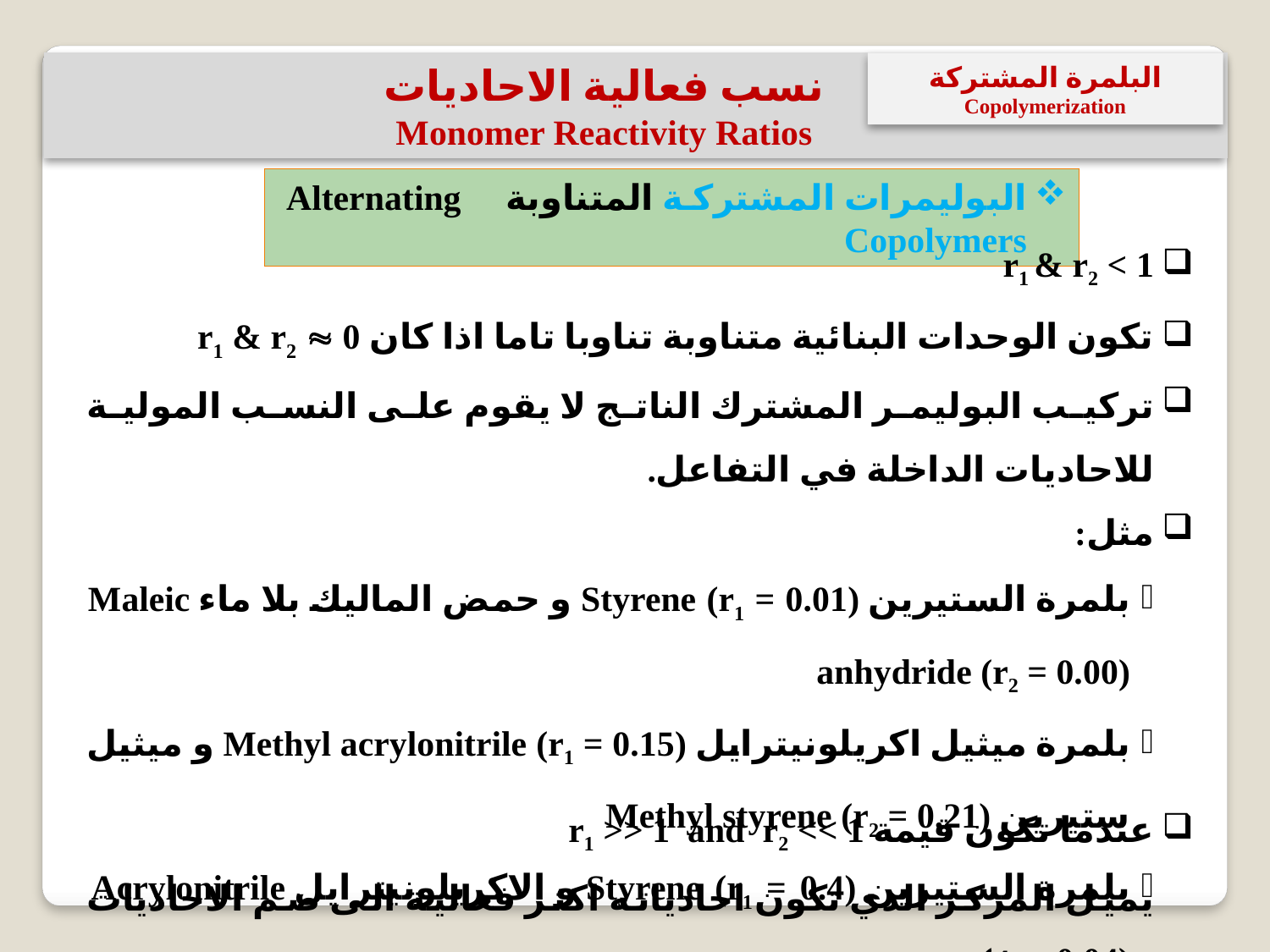

نسب فعالية الاحاديات
Monomer Reactivity Ratios
البلمرة المشتركة Copolymerization
البوليمرات المشتركة المتناوبة     Alternating Copolymers
r1 & r2 < 1
تكون الوحدات البنائية متناوبة تناوبا تاما اذا كان r1 & r2 ≈ 0
تركيب البوليمر المشترك الناتج لا يقوم على النسب المولية للاحاديات الداخلة في التفاعل.
مثل:
بلمرة الستيرين Styrene (r1 = 0.01) و حمض الماليك بلا ماء Maleic anhydride (r2 = 0.00)
بلمرة ميثيل اكريلونيترايل Methyl acrylonitrile (r1 = 0.15) و ميثيل ستيرين Methyl styrene (r2 = 0.21)
بلمرة الستيرين Styrene (r1 = 0.4) و الاكريلونيترايل Acrylonitrile (r2 = 0.04)
عندما تكون قيمة r1 >> 1  and  r2 << 1
يميل المركز الذي تكون احادياته اكثر فعالية الى ضم الاحاديات من نوعه4)